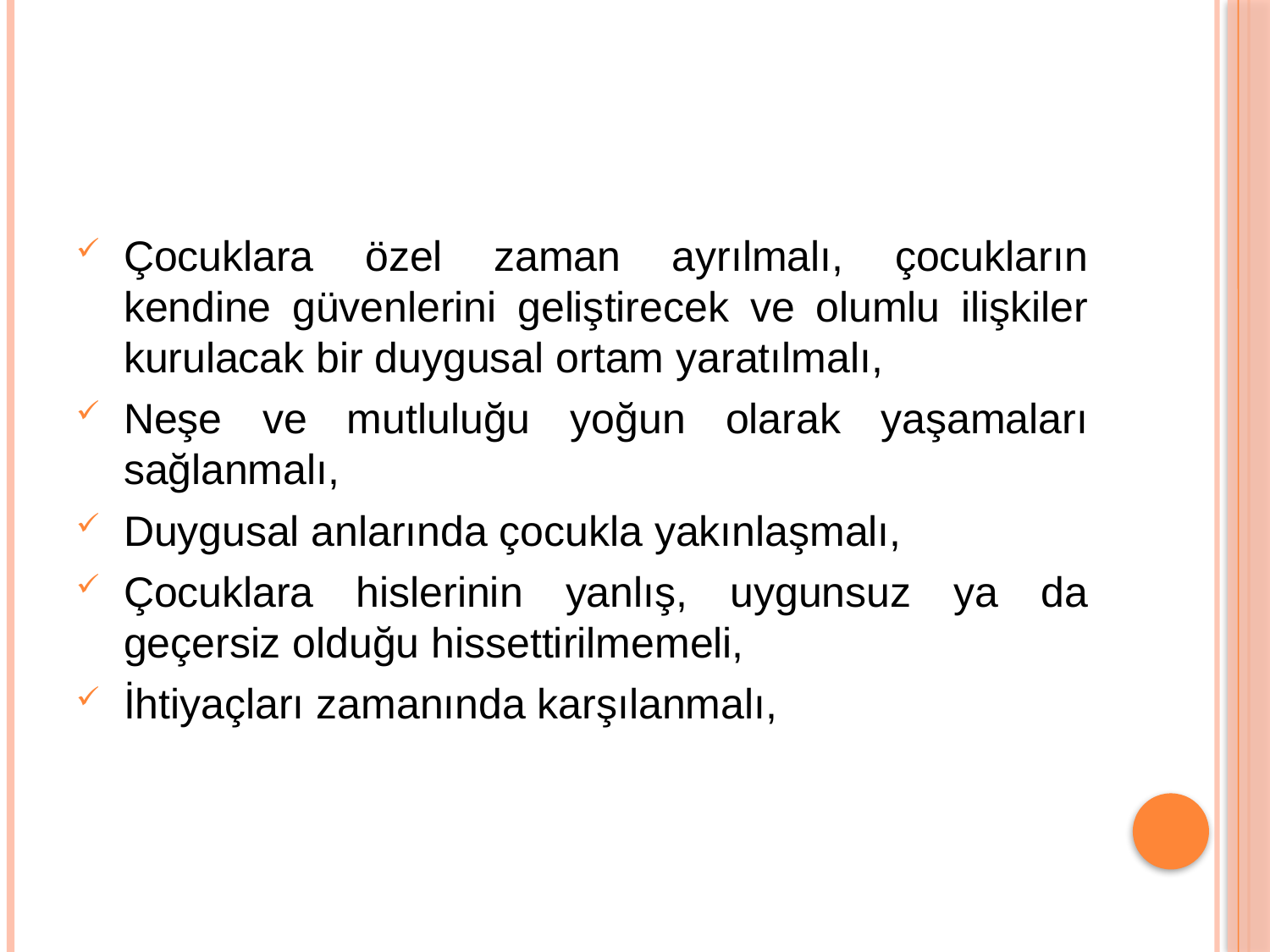

#
Çocuklara özel zaman ayrılmalı, çocukların kendine güvenlerini geliştirecek ve olumlu ilişkiler kurulacak bir duygusal ortam yaratılmalı,
Neşe ve mutluluğu yoğun olarak yaşamaları sağlanmalı,
Duygusal anlarında çocukla yakınlaşmalı,
Çocuklara hislerinin yanlış, uygunsuz ya da geçersiz olduğu hissettirilmemeli,
İhtiyaçları zamanında karşılanmalı,